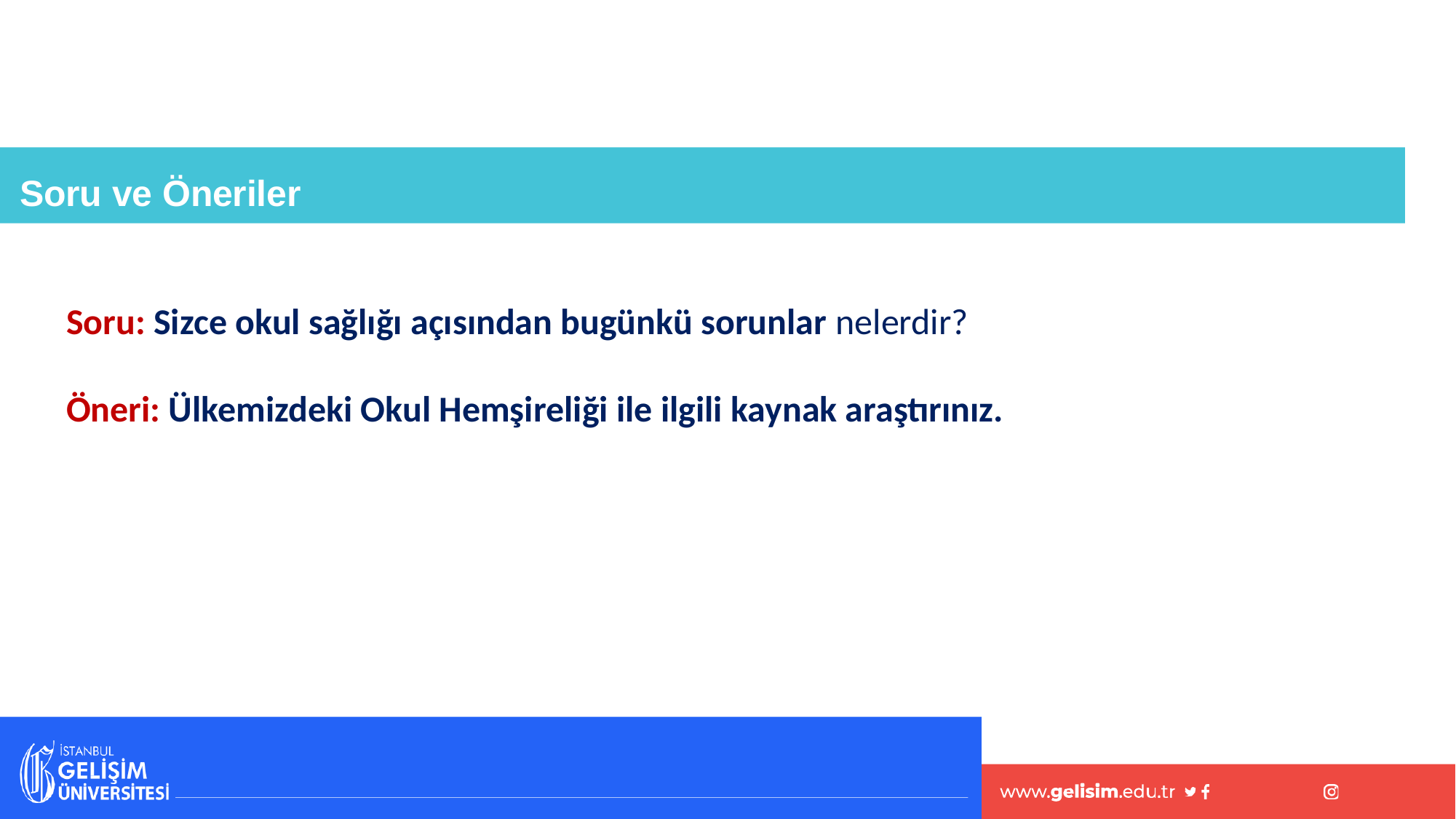

Soru ve Öneriler
# Soru: Sizce okul sağlığı açısından bugünkü sorunlar nelerdir? Öneri: Ülkemizdeki Okul Hemşireliği ile ilgili kaynak araştırınız.

96